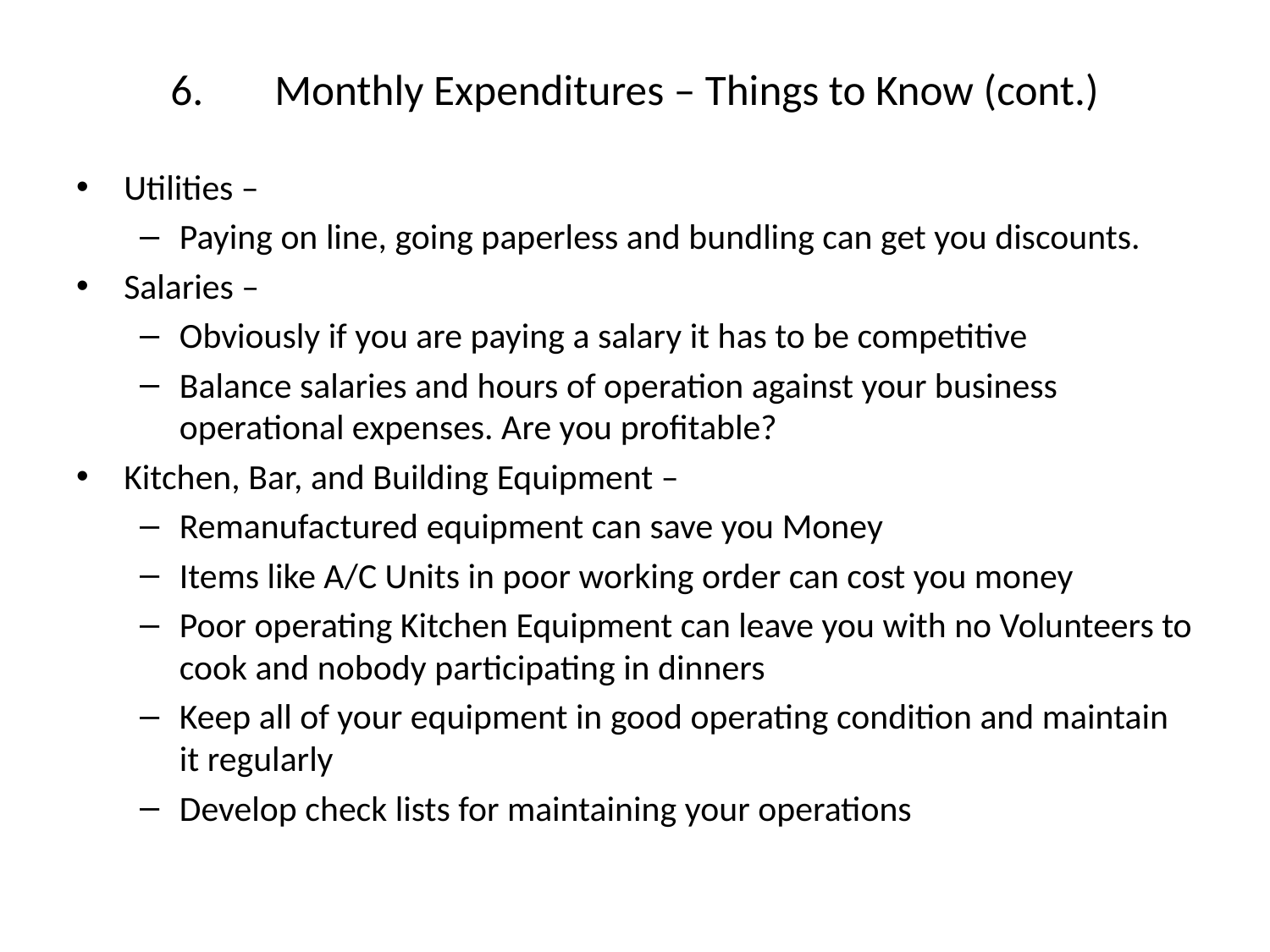

# 6.	Monthly Expenditures – Things to Know (cont.)
Utilities –
Paying on line, going paperless and bundling can get you discounts.
Salaries –
Obviously if you are paying a salary it has to be competitive
Balance salaries and hours of operation against your business operational expenses. Are you profitable?
Kitchen, Bar, and Building Equipment –
Remanufactured equipment can save you Money
Items like A/C Units in poor working order can cost you money
Poor operating Kitchen Equipment can leave you with no Volunteers to cook and nobody participating in dinners
Keep all of your equipment in good operating condition and maintain it regularly
Develop check lists for maintaining your operations